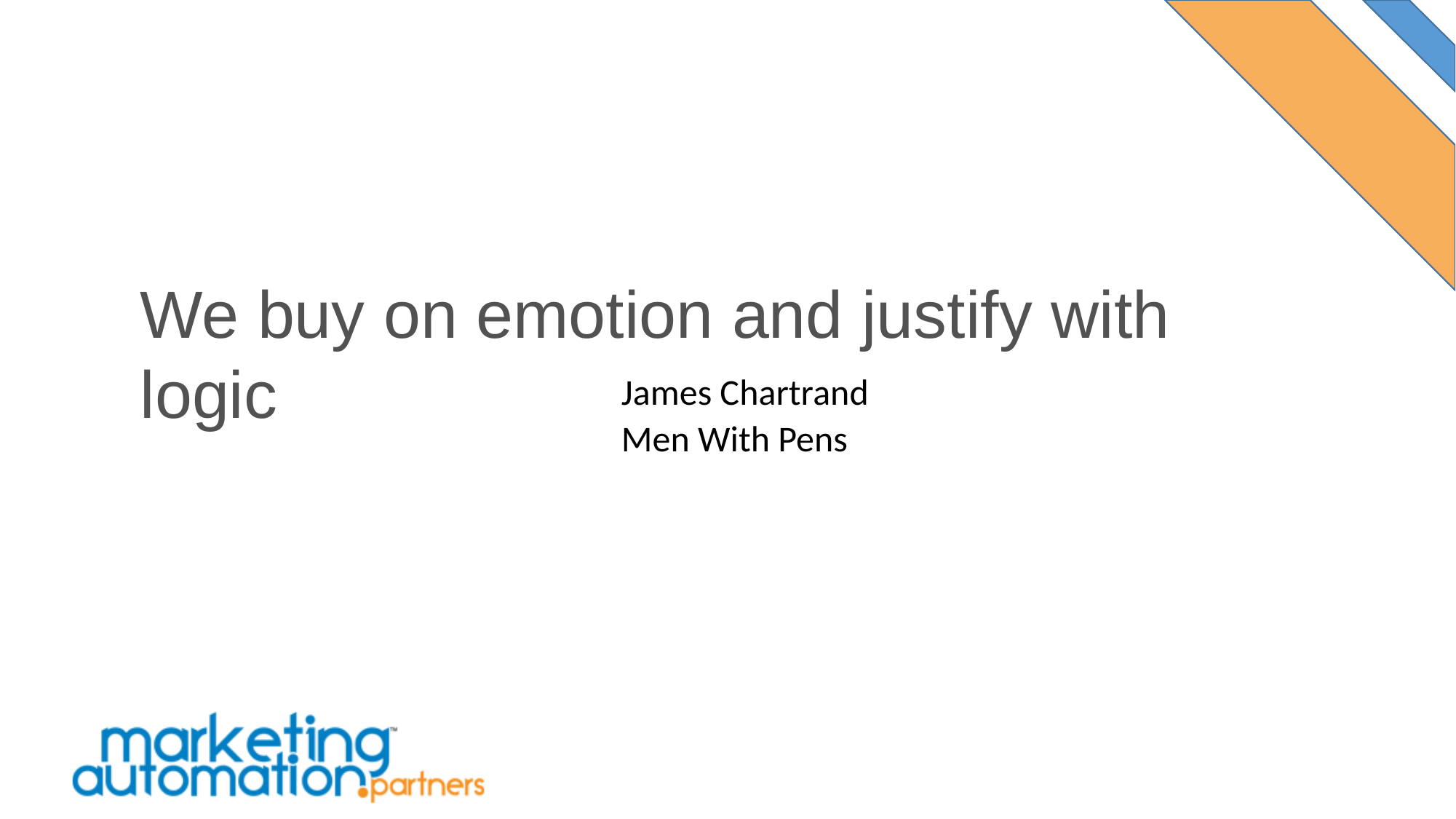

We buy on emotion and justify with logic

James Chartrand
Men With Pens